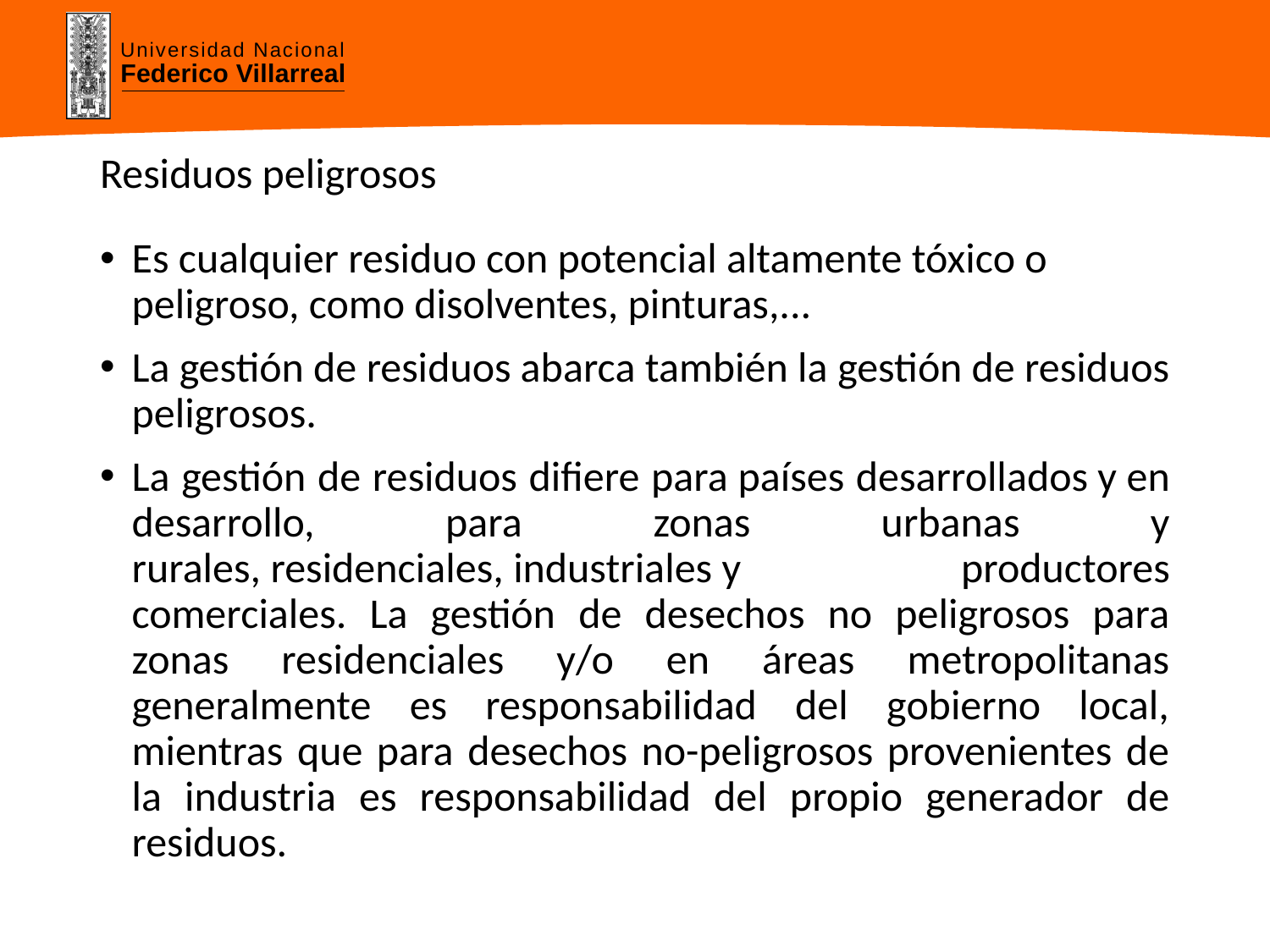

# Residuos peligrosos
Es cualquier residuo con potencial altamente tóxico o peligroso, como disolventes, pinturas,...
La gestión de residuos abarca también la gestión de residuos peligrosos.
La gestión de residuos difiere para países desarrollados y en desarrollo, para zonas urbanas y rurales, residenciales, industriales y productores comerciales. La gestión de desechos no peligrosos para zonas residenciales y/o en áreas metropolitanas generalmente es responsabilidad del gobierno local, mientras que para desechos no-peligrosos provenientes de la industria es responsabilidad del propio generador de residuos.